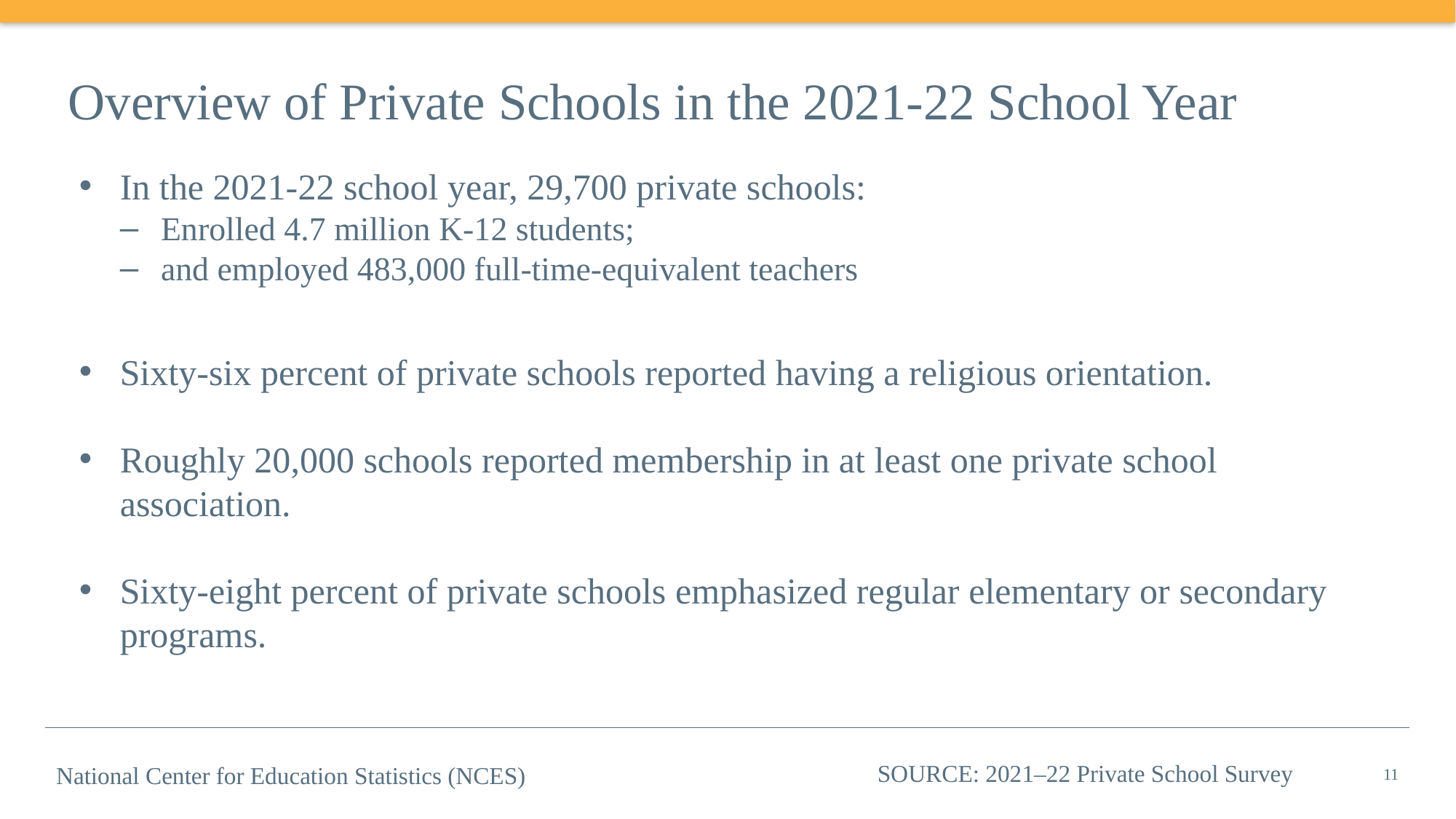

# Overview of Private Schools in the 2021-22 School Year
In the 2021-22 school year, 29,700 private schools:
Enrolled 4.7 million K-12 students;
and employed 483,000 full-time-equivalent teachers

Sixty-six percent of private schools reported having a religious orientation.

Roughly 20,000 schools reported membership in at least one private school association.

Sixty-eight percent of private schools emphasized regular elementary or secondary programs.

SOURCE: 2021–22 Private School Survey
11
National Center for Education Statistics (NCES)